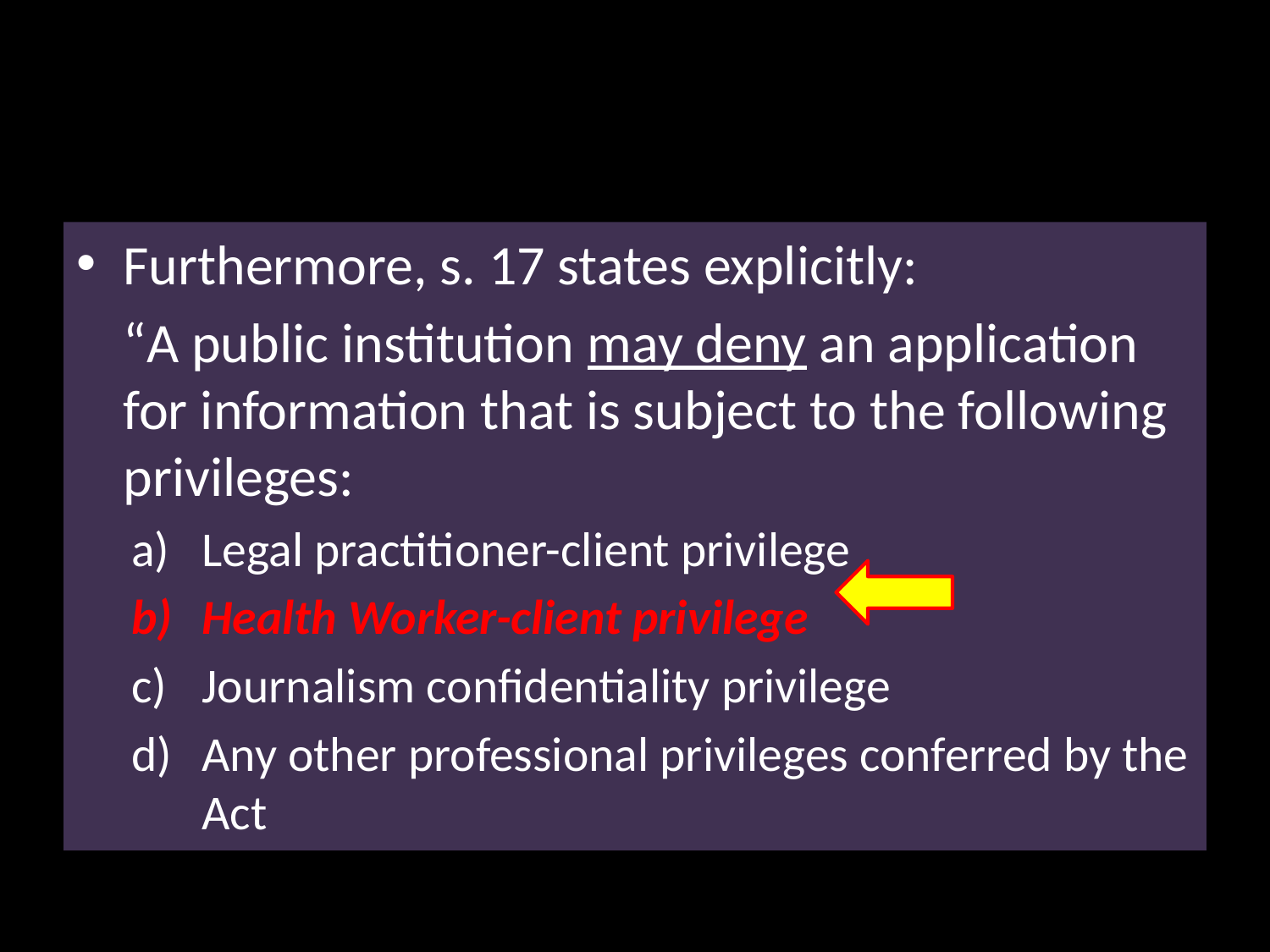

#
Furthermore, s. 17 states explicitly:
	“A public institution may deny an application for information that is subject to the following privileges:
Legal practitioner-client privilege
Health Worker-client privilege
Journalism confidentiality privilege
Any other professional privileges conferred by the Act